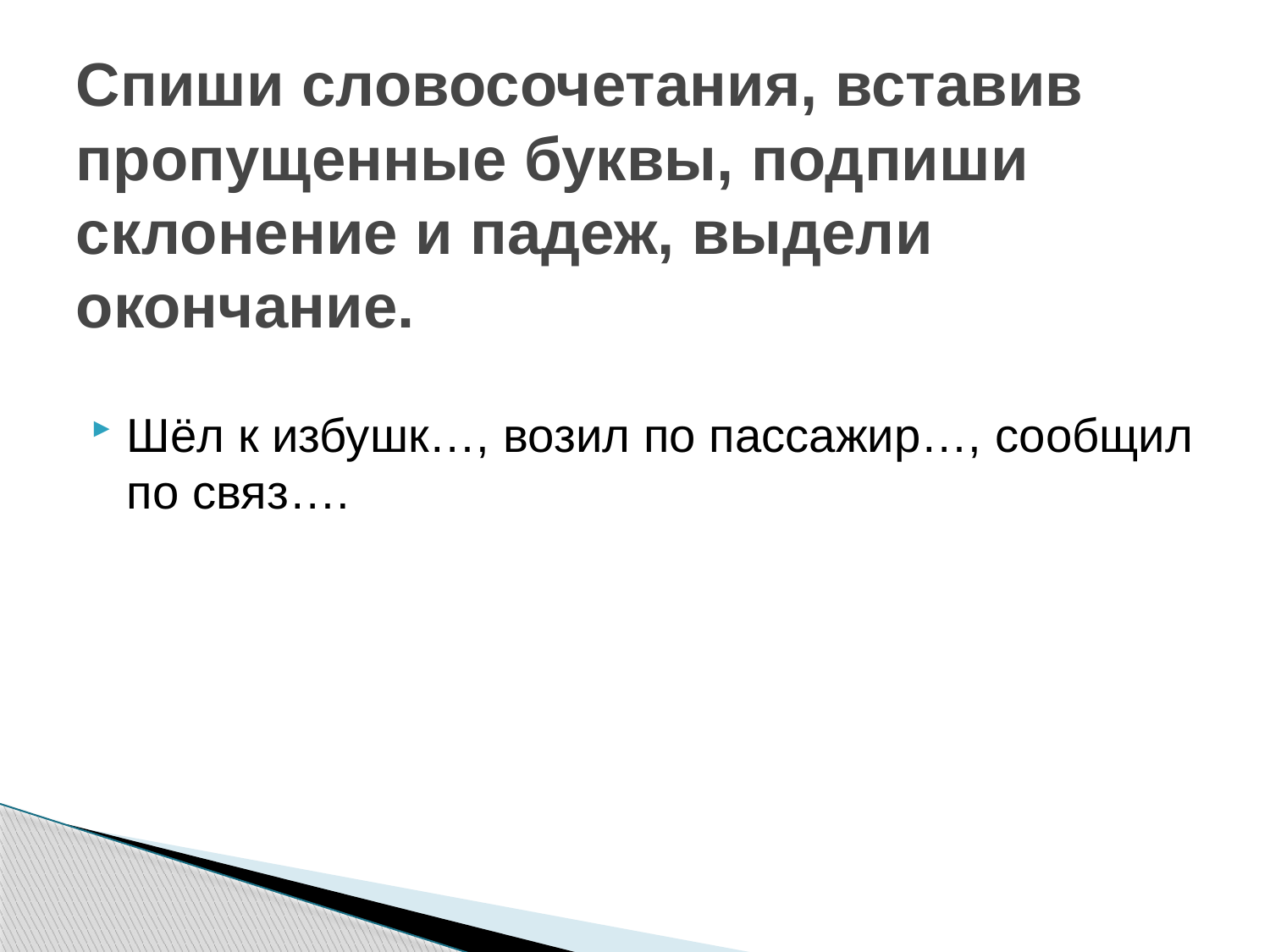

# Спиши словосочетания, вставив пропущенные буквы, подпиши склонение и падеж, выдели окончание.

Шёл к избушк…, возил по пассажир…, сообщил по связ….